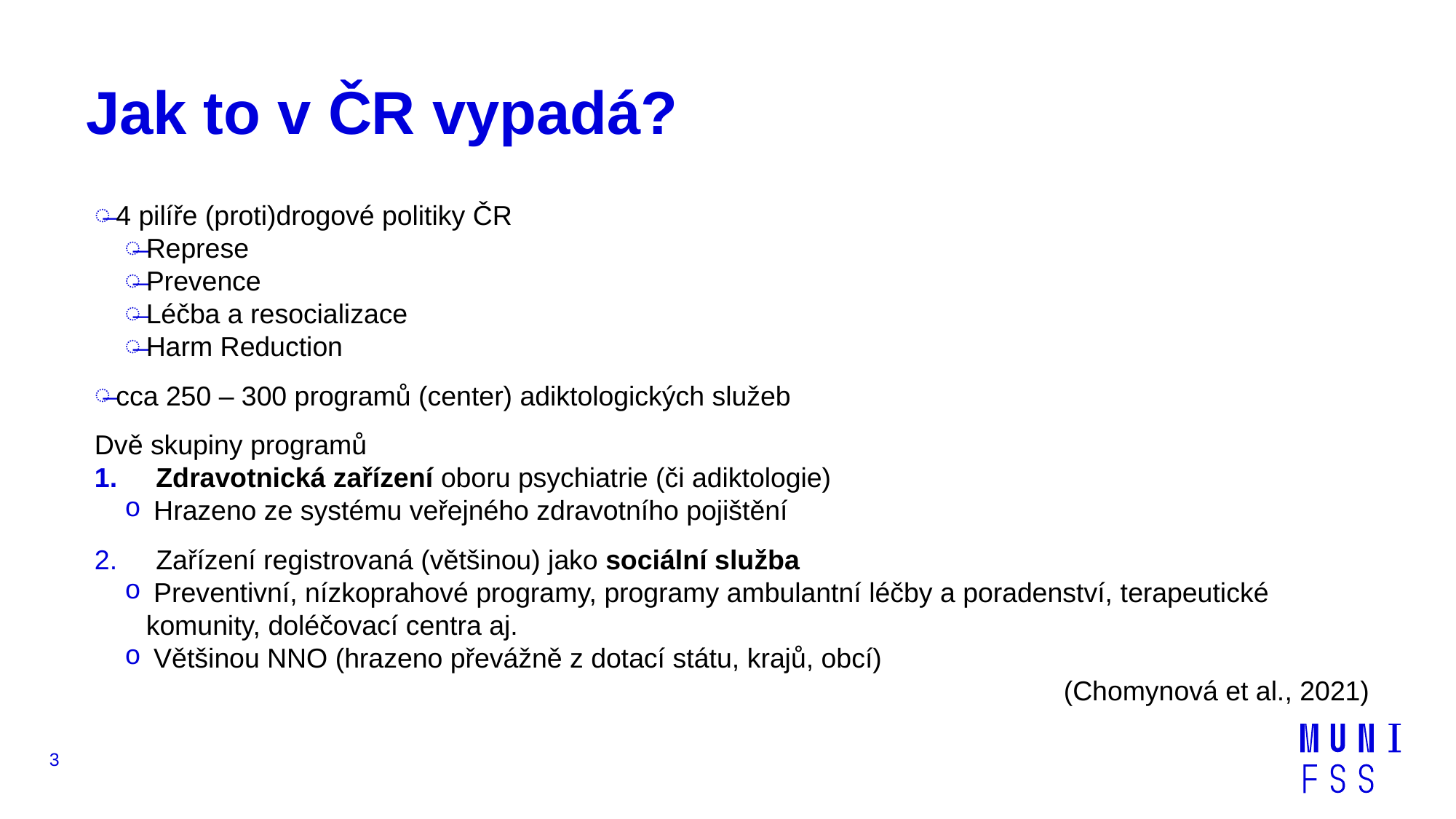

# Jak to v ČR vypadá?
4 pilíře (proti)drogové politiky ČR
Represe
Prevence
Léčba a resocializace
Harm Reduction
cca 250 – 300 programů (center) adiktologických služeb
Dvě skupiny programů
Zdravotnická zařízení oboru psychiatrie (či adiktologie)
 Hrazeno ze systému veřejného zdravotního pojištění
Zařízení registrovaná (většinou) jako sociální služba
 Preventivní, nízkoprahové programy, programy ambulantní léčby a poradenství, terapeutické komunity, doléčovací centra aj.
 Většinou NNO (hrazeno převážně z dotací státu, krajů, obcí)
(Chomynová et al., 2021)

3